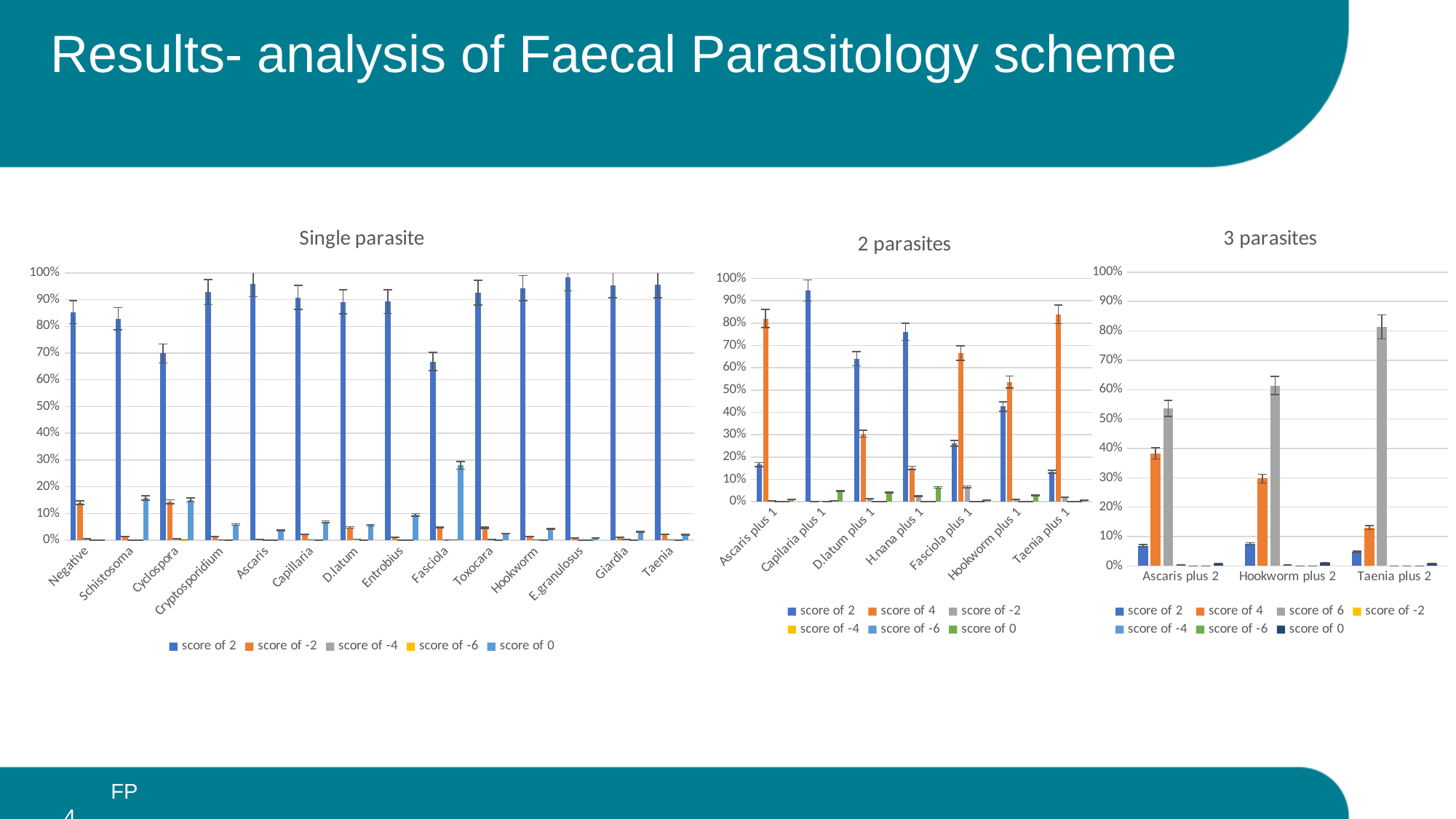

# Results- analysis of Faecal Parasitology scheme

### Chart: 3 parasites

| Category | score of 2 | score of 4 | score of 6 | score of -2 | score of -4 | score of -6 | score of 0 |
|---|---|---|---|---|---|---|---|
| Ascaris plus 2 | 0.06888817686638898 | 0.38256968920217876 | 0.5363665491829542 | 0.0028836911246395386 | 0.0 | 0.0 | 0.009291893623838513 |
| Hookworm plus 2 | 0.0755813953488372 | 0.2969961240310077 | 0.6138565891472868 | 0.003391472868217054 | 0.0 | 0.0 | 0.010174418604651164 |
| Taenia plus 2 | 0.048 | 0.13 | 0.814 | 0.0 | 0.0 | 0.0 | 0.008 |

### Chart: Single parasite

| Category | score of 2 | score of -2 | score of -4 | score of -6 | score of 0 |
|---|---|---|---|---|---|
| Negative | 0.8527059450813117 | 0.13996267661956813 | 0.006131698213809651 | 0.0003998933617701946 | 0.0007997867235403892 |
| Schistosoma | 0.8283639143730887 | 0.012996941896024464 | 0.00038226299694189603 | 0.0 | 0.15825688073394495 |
| Cyclospora | 0.698559670781893 | 0.1440329218106996 | 0.0051440329218107 | 0.00102880658436214 | 0.15123456790123457 |
| Cryptosporidium | 0.9280352057986021 | 0.012684442143411856 | 0.0010354646647683149 | 0.0 | 0.058244887393217704 |
| Ascaris | 0.9588550983899821 | 0.0035778175313059034 | 0.0 | 0.0 | 0.03756708407871199 |
| Capillaria | 0.9081081081081082 | 0.021621621621621623 | 0.0018018018018018018 | 0.0 | 0.06846846846846846 |
| D.latum | 0.8918791312559018 | 0.04768649669499528 | 0.00424929178470255 | 0.0 | 0.056185080264400375 |
| Entrobius | 0.8926689027311931 | 0.011499760421657882 | 0.0004791566842357451 | 0.0 | 0.09535218016291327 |
| Fasciola | 0.6686332350049164 | 0.048180924287118974 | 0.0009832841691248771 | 0.0019665683382497543 | 0.28023598820059 |
| Toxocara | 0.92594385285576 | 0.046466602129719266 | 0.002904162633107454 | 0.0 | 0.024685382381413358 |
| Hookworm | 0.943289224952741 | 0.013232514177693762 | 0.001890359168241966 | 0.0 | 0.04158790170132325 |
| E.granulosus | 0.9824175824175824 | 0.007692307692307693 | 0.0008241758241758242 | 0.0 | 0.009065934065934067 |
| Giardia | 0.9540322580645161 | 0.012096774193548387 | 0.0020161290322580645 | 0.0004032258064516129 | 0.031451612903225803 |
| Taenia | 0.9552309142318567 | 0.021677662582469368 | 0.001885014137606032 | 0.000471253534401508 | 0.020735155513666354 |

### Chart: 2 parasites

| Category | score of 2 | score of 4 | score of -2 | score of -4 | score of -6 | score of 0 |
|---|---|---|---|---|---|---|
| Ascaris plus 1 | 0.1659321709139682 | 0.8204636903621383 | 0.003832151753209427 | 0.0003832151753209427 | 0.0 | 0.009388771795363097 |
| Capilaria plus 1 | 0.9461077844311377 | 0.0 | 0.001996007984031936 | 0.0 | 0.003992015968063872 | 0.04790419161676647 |
| D.latum plus 1 | 0.6403688524590164 | 0.3043032786885246 | 0.014344262295081968 | 0.0 | 0.0 | 0.040983606557377046 |
| H.nana plus 1 | 0.7608247422680412 | 0.15051546391752577 | 0.024742268041237112 | 0.0 | 0.0 | 0.06391752577319587 |
| Fasciola plus 1 | 0.2618595825426945 | 0.6660341555977229 | 0.06641366223908918 | 0.0 | 0.0 | 0.0056925996204933585 |
| Hookworm plus 1 | 0.42673031026252983 | 0.5355608591885441 | 0.00954653937947494 | 0.00047732696897374703 | 0.0 | 0.02768496420047733 |
| Taenia plus 1 | 0.13457943925233645 | 0.8392523364485981 | 0.019158878504672898 | 0.0 | 0.0 | 0.007009345794392523 |
FP
  4